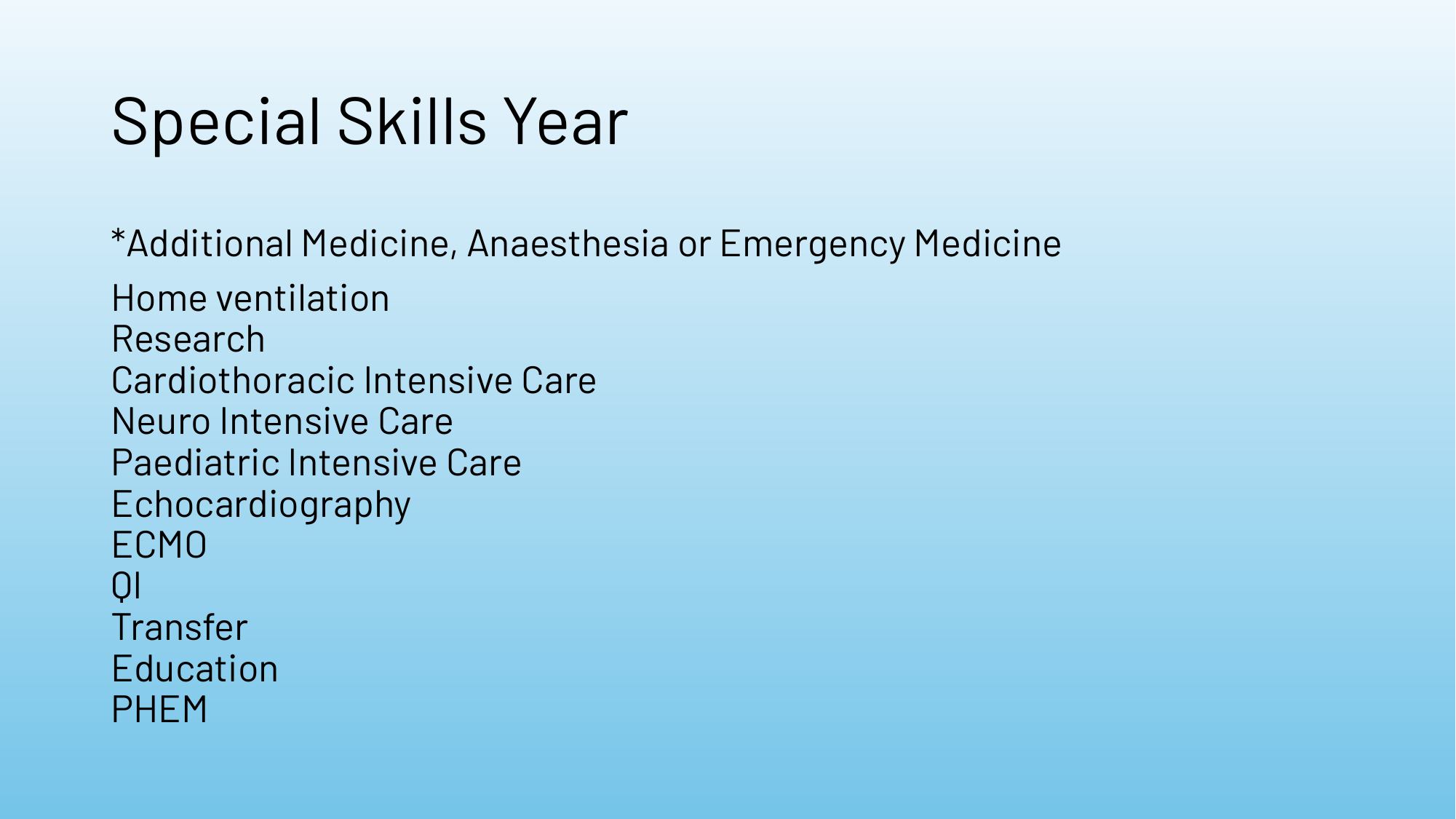

# Special Skills Year
*Additional Medicine, Anaesthesia or Emergency Medicine
Home ventilation
Research
Cardiothoracic Intensive Care
Neuro Intensive Care
Paediatric Intensive Care
Echocardiography
ECMO
QI
Transfer
Education
PHEM